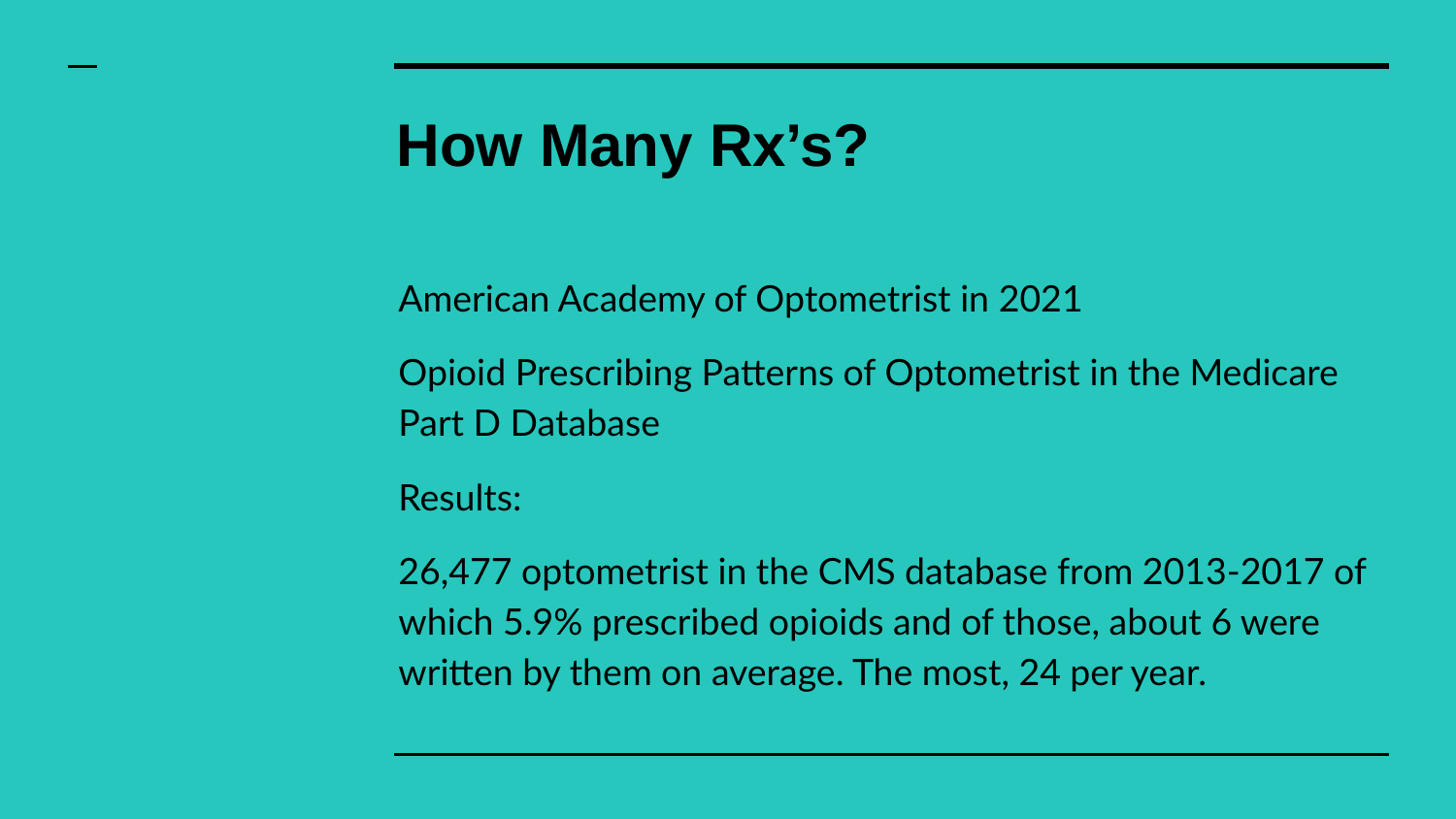

# How Many Rx’s?
American Academy of Optometrist in 2021
Opioid Prescribing Patterns of Optometrist in the Medicare Part D Database
Results:
26,477 optometrist in the CMS database from 2013-2017 of which 5.9% prescribed opioids and of those, about 6 were written by them on average. The most, 24 per year.